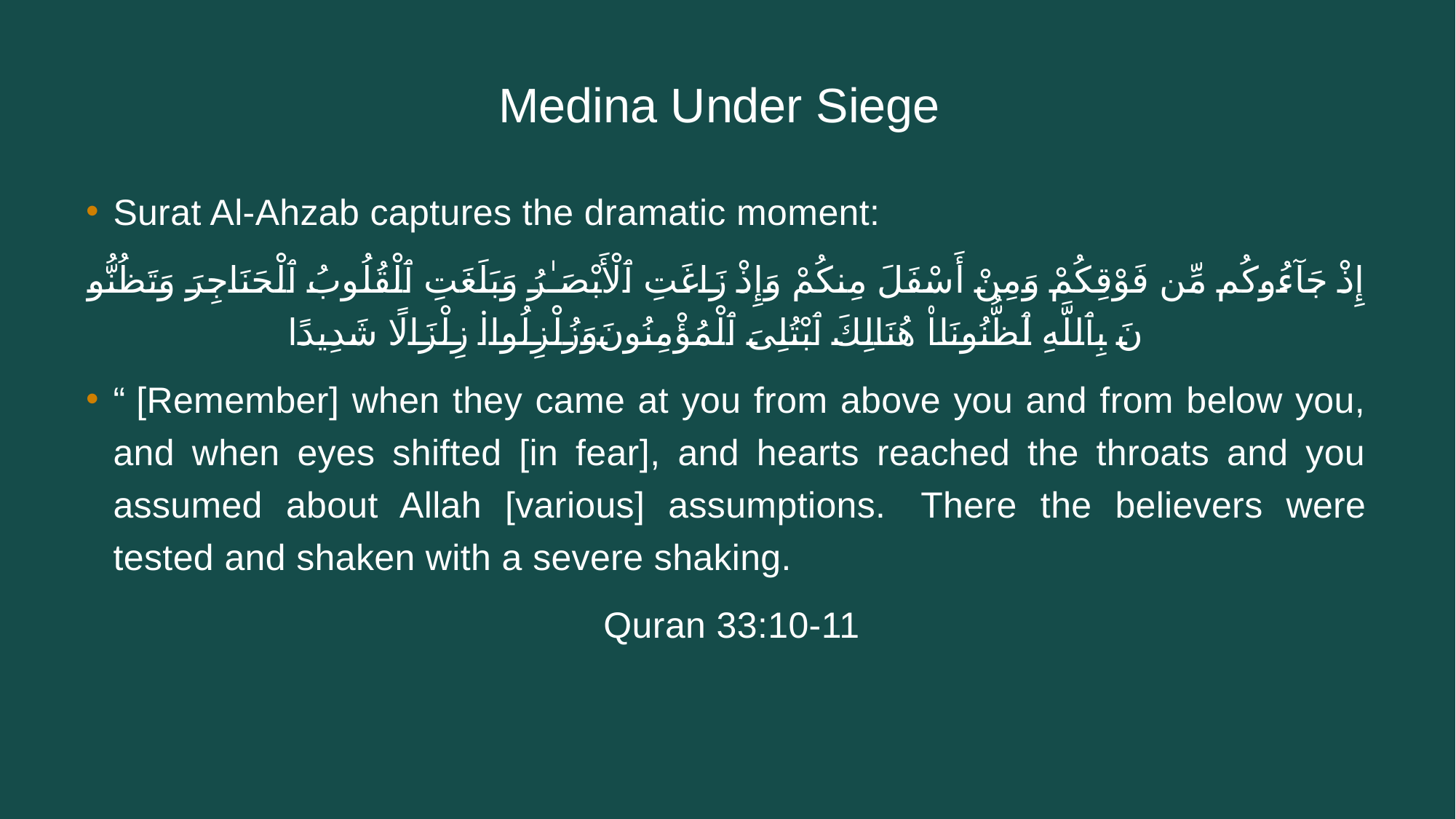

# Medina Under Siege
Surat Al-Ahzab captures the dramatic moment:
إِذْ جَآءُوكُم مِّن فَوْقِكُمْ وَمِنْ أَسْفَلَ مِنكُمْ وَإِذْ زَاغَتِ ٱلْأَبْصَـٰرُ وَبَلَغَتِ ٱلْقُلُوبُ ٱلْحَنَاجِرَ وَتَظُنُّونَ بِٱللَّهِ ٱلظُّنُونَا۠ هُنَالِكَ ٱبْتُلِىَ ٱلْمُؤْمِنُونَ وَزُلْزِلُوا۟ زِلْزَالًا شَدِيدًا
“ [Remember] when they came at you from above you and from below you, and when eyes shifted [in fear], and hearts reached the throats and you assumed about Allah [various] assumptions.  There the believers were tested and shaken with a severe shaking.
 Quran 33:10-11